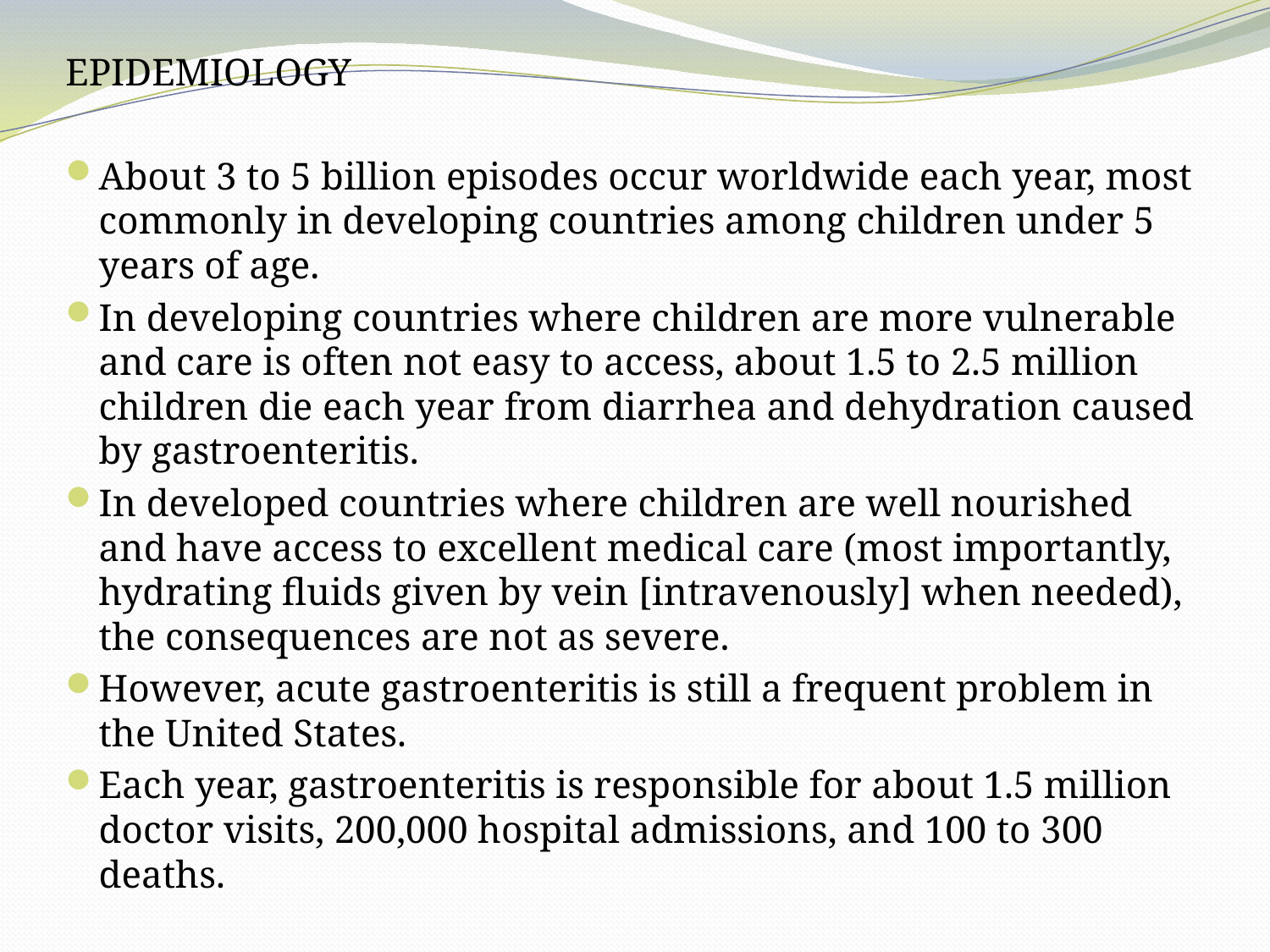

EPIDEMIOLOGY

About 3 to 5 billion episodes occur worldwide each year, most commonly in developing countries among children under 5 years of age.
In developing countries where children are more vulnerable and care is often not easy to access, about 1.5 to 2.5 million children die each year from diarrhea and dehydration caused by gastroenteritis.
In developed countries where children are well nourished and have access to excellent medical care (most importantly, hydrating fluids given by vein [intravenously] when needed), the consequences are not as severe.
However, acute gastroenteritis is still a frequent problem in the United States.
Each year, gastroenteritis is responsible for about 1.5 million doctor visits, 200,000 hospital admissions, and 100 to 300 deaths.